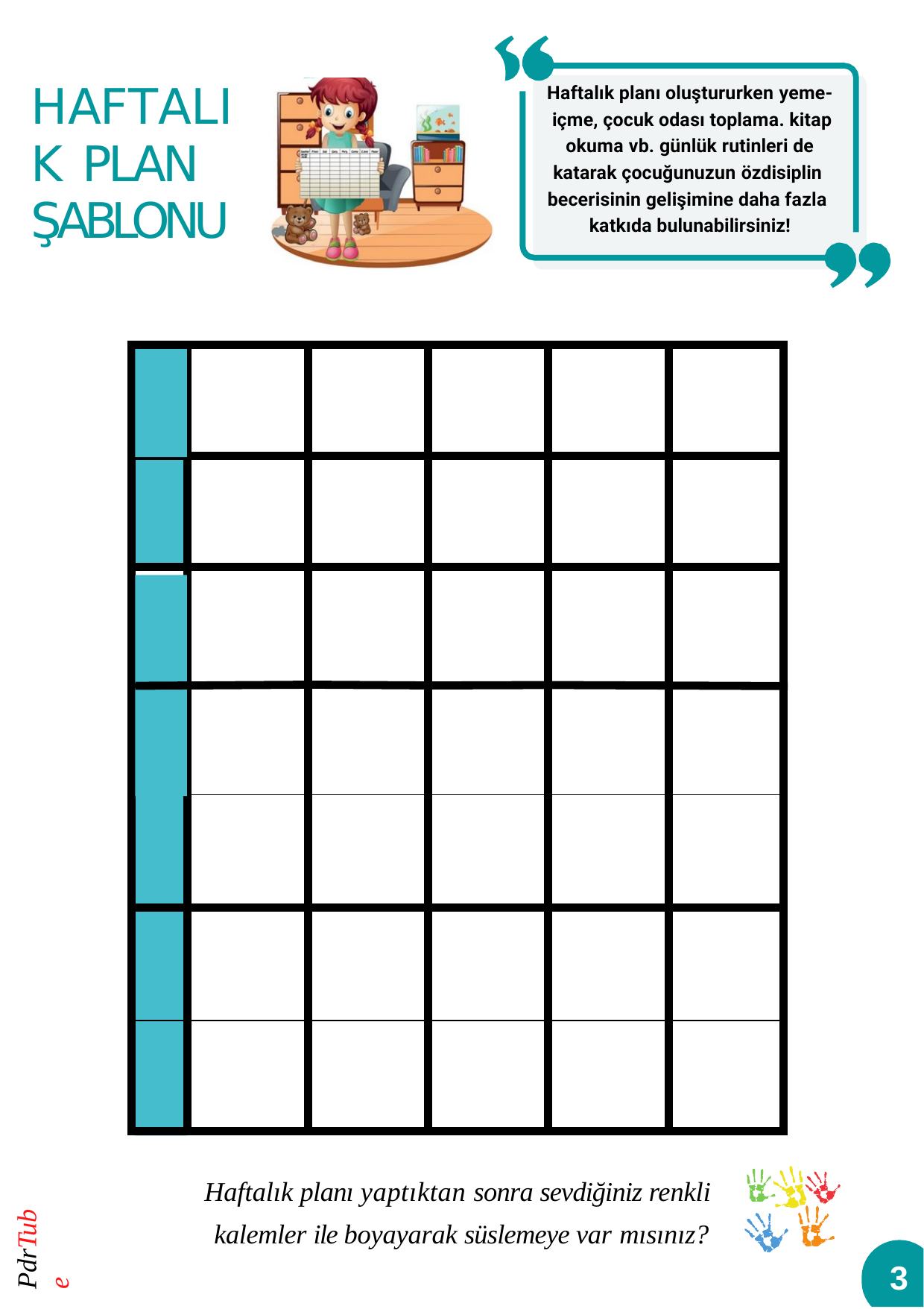

# HAFTALIK  PLAN  ŞABLONU

Haftalık planı oluştururken yeme-  içme, çocuk odası toplama. kitap  okuma vb. günlük rutinleri de  katarak çocuğunuzun özdisiplin  becerisinin gelişimine daha fazla  katkıda bulunabilirsiniz!
|  |  |  |  |  |  |
| --- | --- | --- | --- | --- | --- |
|  |  |  |  |  |  |
|  |  |  |  |  |  |
|  |  |  |  |  |  |
|  |  |  |  |  |  |
|  |  |  |  |  |  |

Haftalık planı yaptıktan sonra sevdiğiniz renkli  kalemler ile boyayarak süslemeye var mısınız?

PdrTube

3